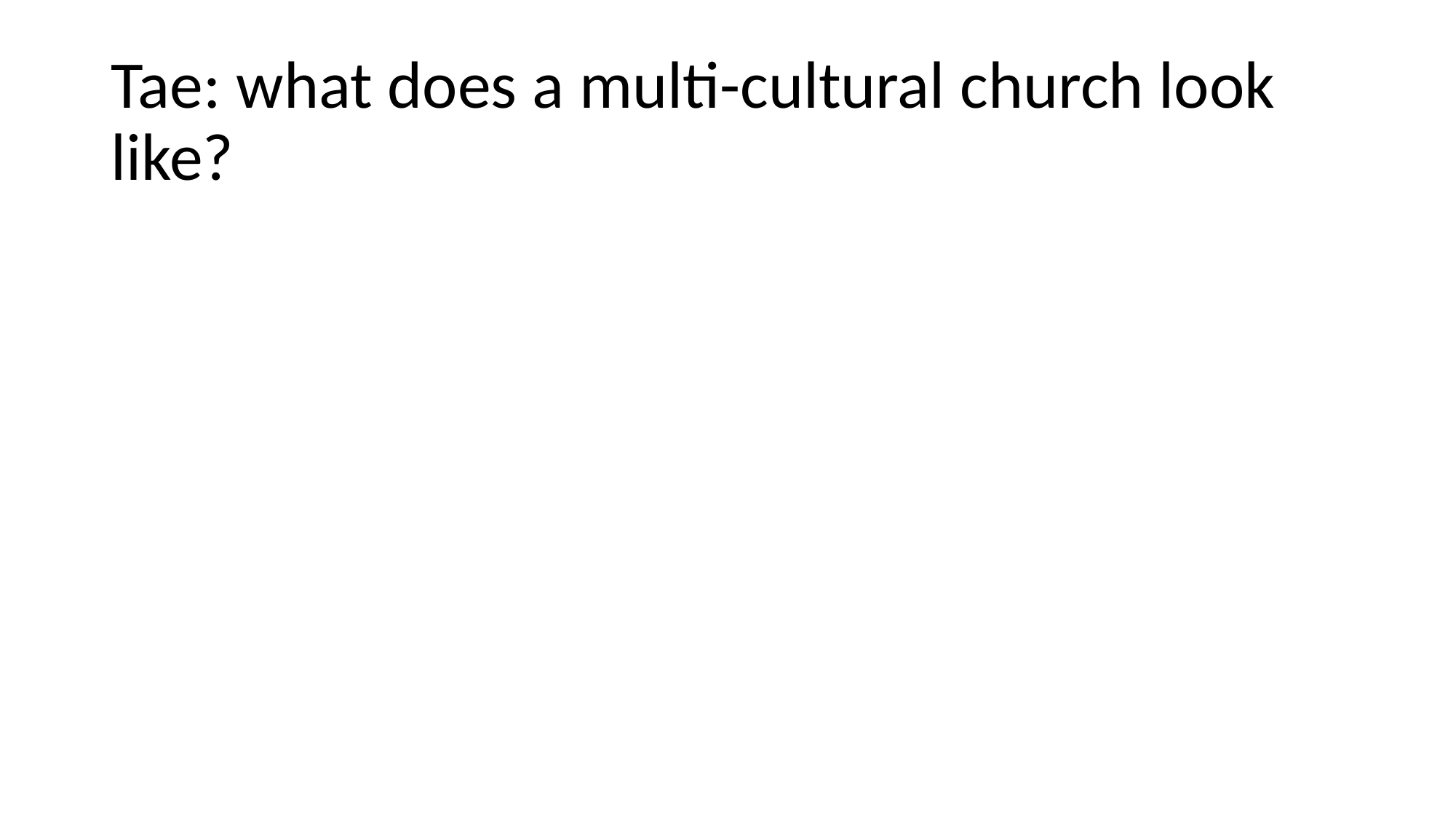

# Tae: what does a multi-cultural church look like?